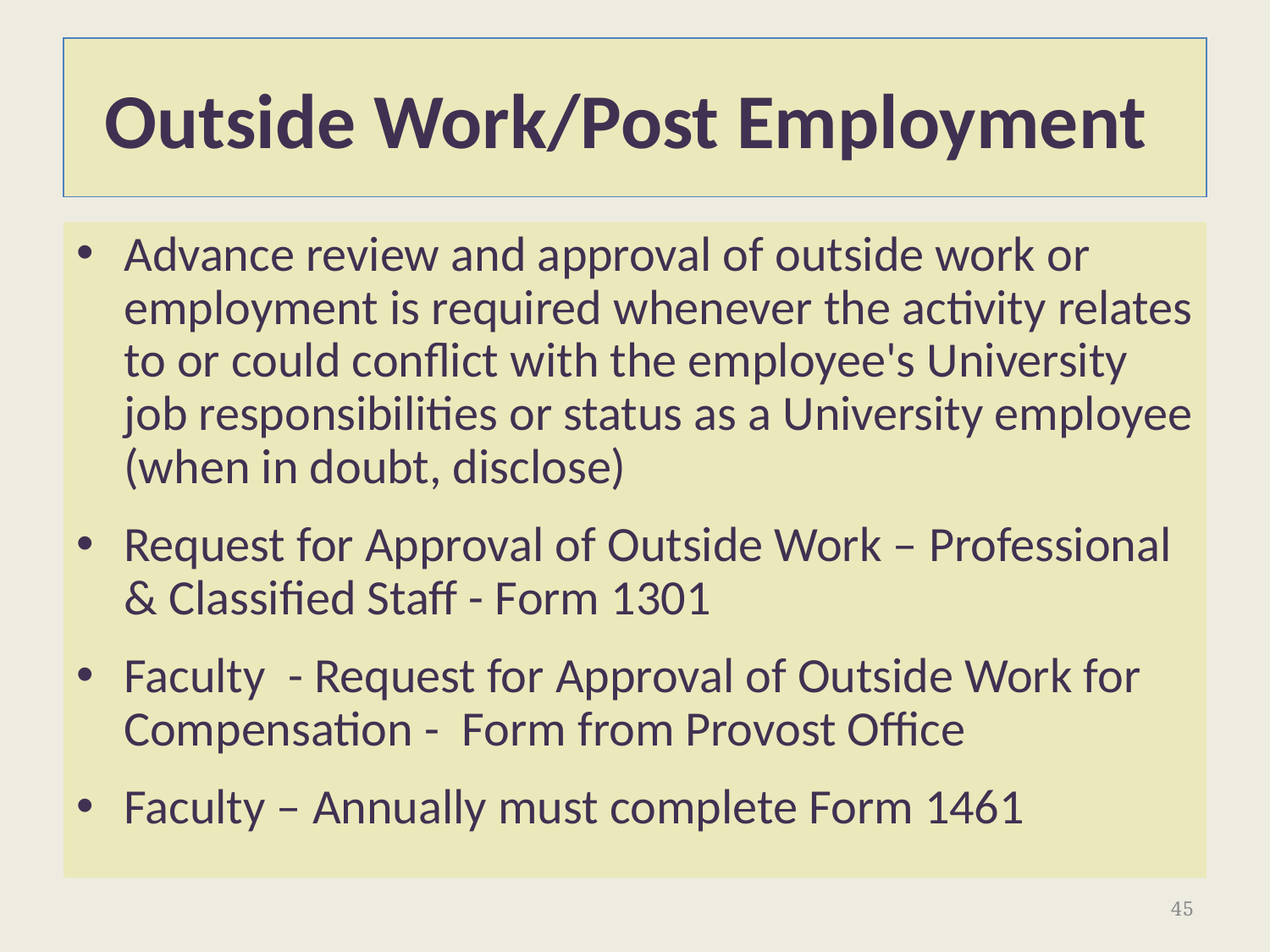

# Outside Work/Post Employment
Advance review and approval of outside work or employment is required whenever the activity relates to or could conflict with the employee's University job responsibilities or status as a University employee (when in doubt, disclose)
Request for Approval of Outside Work – Professional & Classified Staff - Form 1301
Faculty  - Request for Approval of Outside Work for Compensation -  Form from Provost Office
Faculty – Annually must complete Form 1461

45